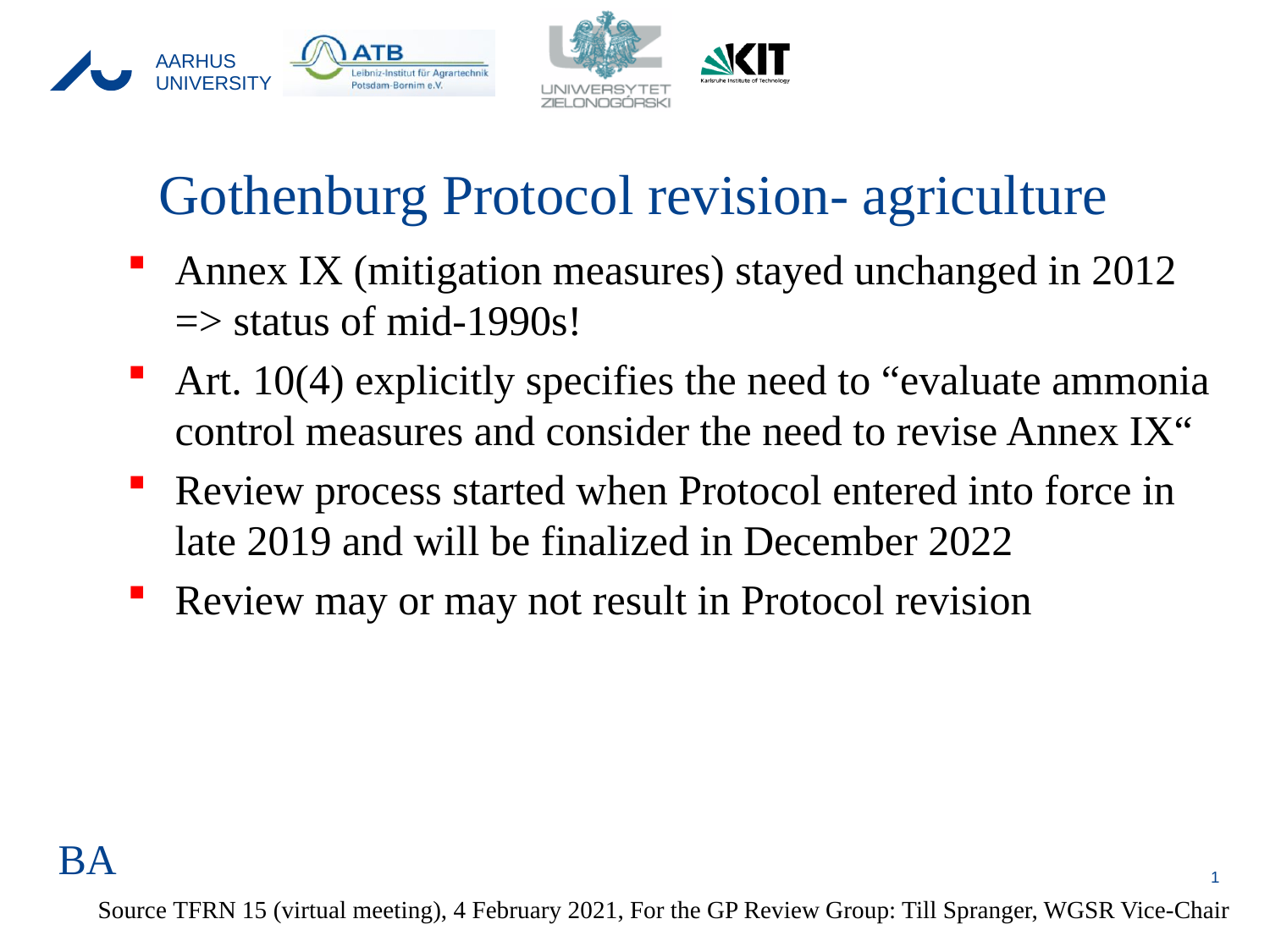

# Gothenburg Protocol revision- agriculture
Annex IX (mitigation measures) stayed unchanged in 2012 => status of mid-1990s!
Art. 10(4) explicitly specifies the need to “evaluate ammonia control measures and consider the need to revise Annex IX“
Review process started when Protocol entered into force in late 2019 and will be finalized in December 2022
Review may or may not result in Protocol revision

BA
1
Source TFRN 15 (virtual meeting), 4 February 2021, For the GP Review Group: Till Spranger, WGSR Vice-Chair